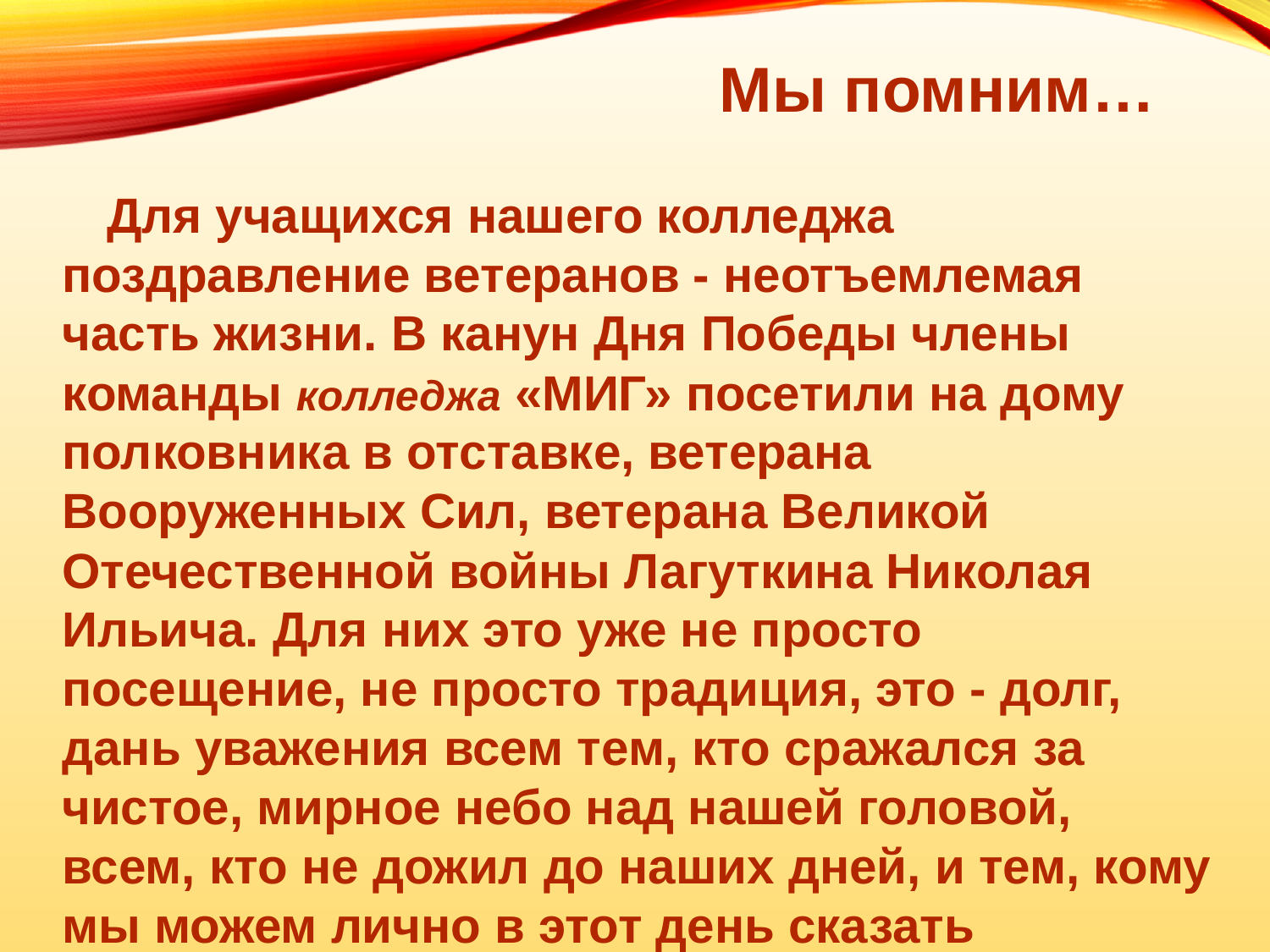

Мы помним…
     Для учащихся нашего колледжа поздравление ветеранов - неотъемлемая часть жизни. В канун Дня Победы члены команды колледжа «МИГ» посетили на дому полковника в отставке, ветерана Вооруженных Сил, ветерана Великой Отечественной войны Лагуткина Николая Ильича. Для них это уже не просто посещение, не просто традиция, это - долг, дань уважения всем тем, кто сражался за чистое, мирное небо над нашей головой, всем, кто не дожил до наших дней, и тем, кому мы можем лично в этот день сказать «спасибо».
Минуты, проведённые рядом с ветераном Великой Отечественной войны, по-своему ценны для каждого из учащихся.